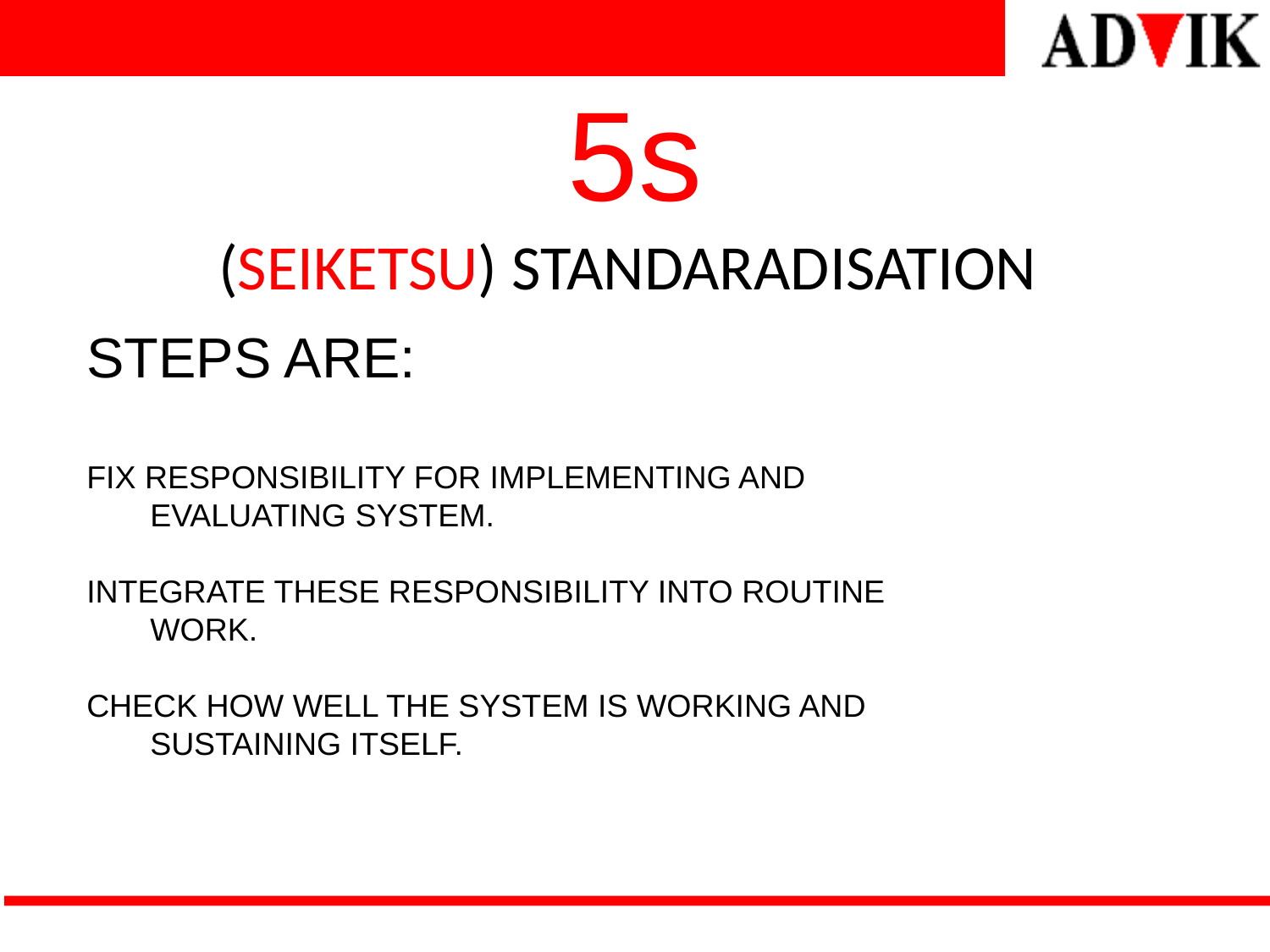

# 5s (SEIKETSU) STANDARADISATION
STEPS ARE:

FIX RESPONSIBILITY FOR IMPLEMENTING AND
	EVALUATING SYSTEM.

INTEGRATE THESE RESPONSIBILITY INTO ROUTINE
	WORK.

CHECK HOW WELL THE SYSTEM IS WORKING AND
	SUSTAINING ITSELF.